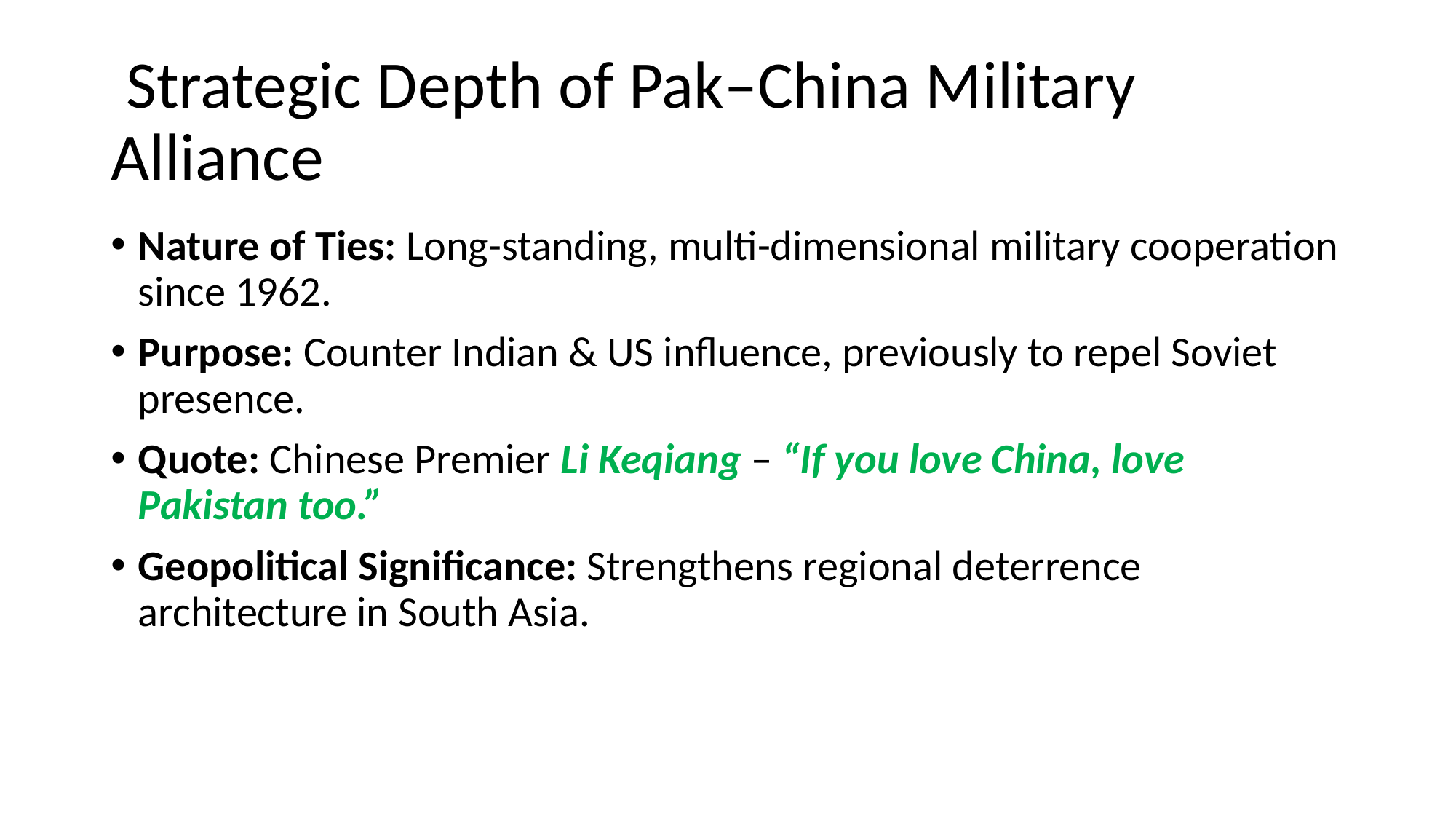

# Strategic Depth of Pak–China Military Alliance
Nature of Ties: Long-standing, multi-dimensional military cooperation since 1962.
Purpose: Counter Indian & US influence, previously to repel Soviet presence.
Quote: Chinese Premier Li Keqiang – “If you love China, love Pakistan too.”
Geopolitical Significance: Strengthens regional deterrence architecture in South Asia.